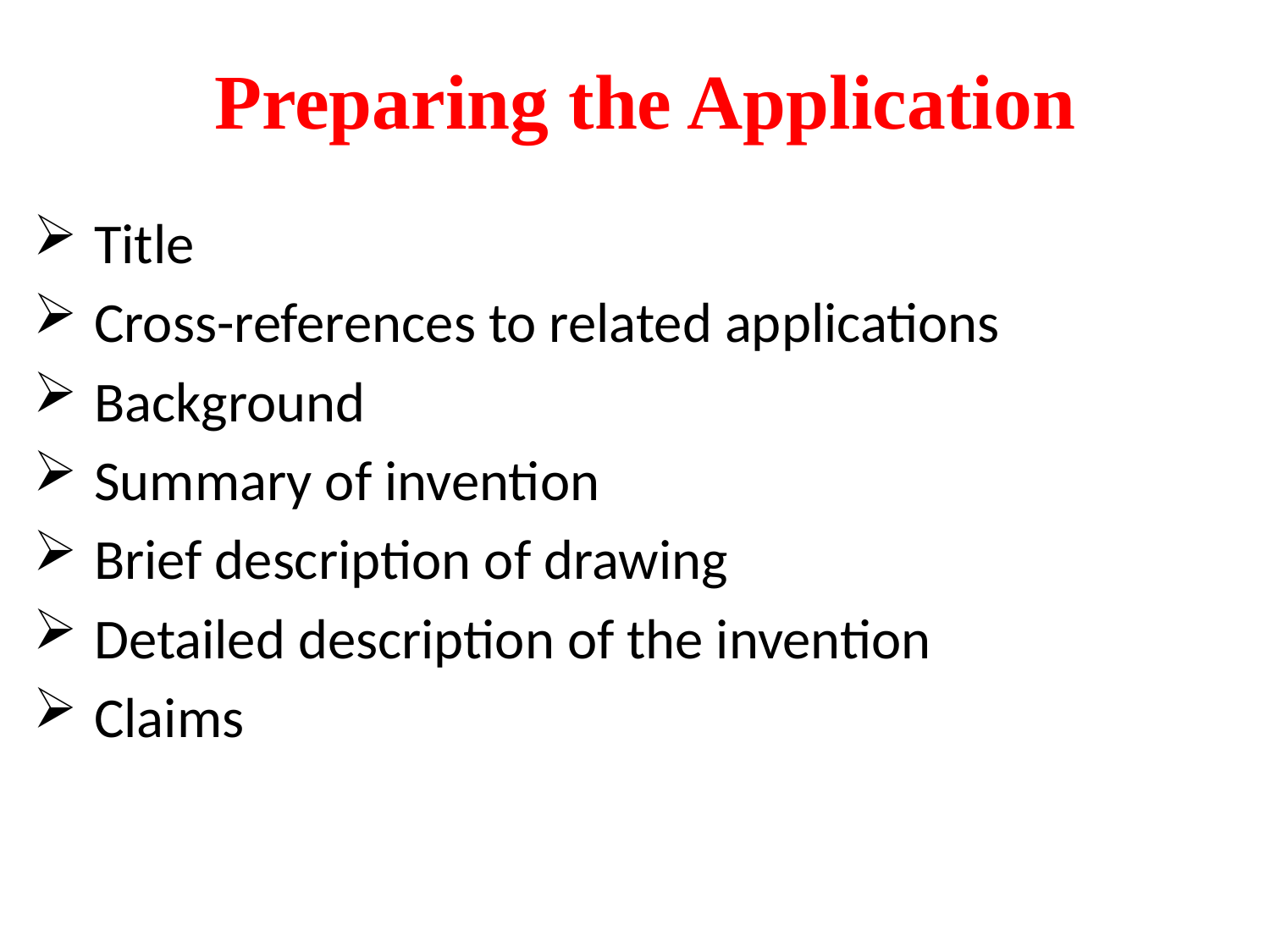

# Preparing the Application
 Title
 Cross-references to related applications
 Background
 Summary of invention
 Brief description of drawing
 Detailed description of the invention
 Claims